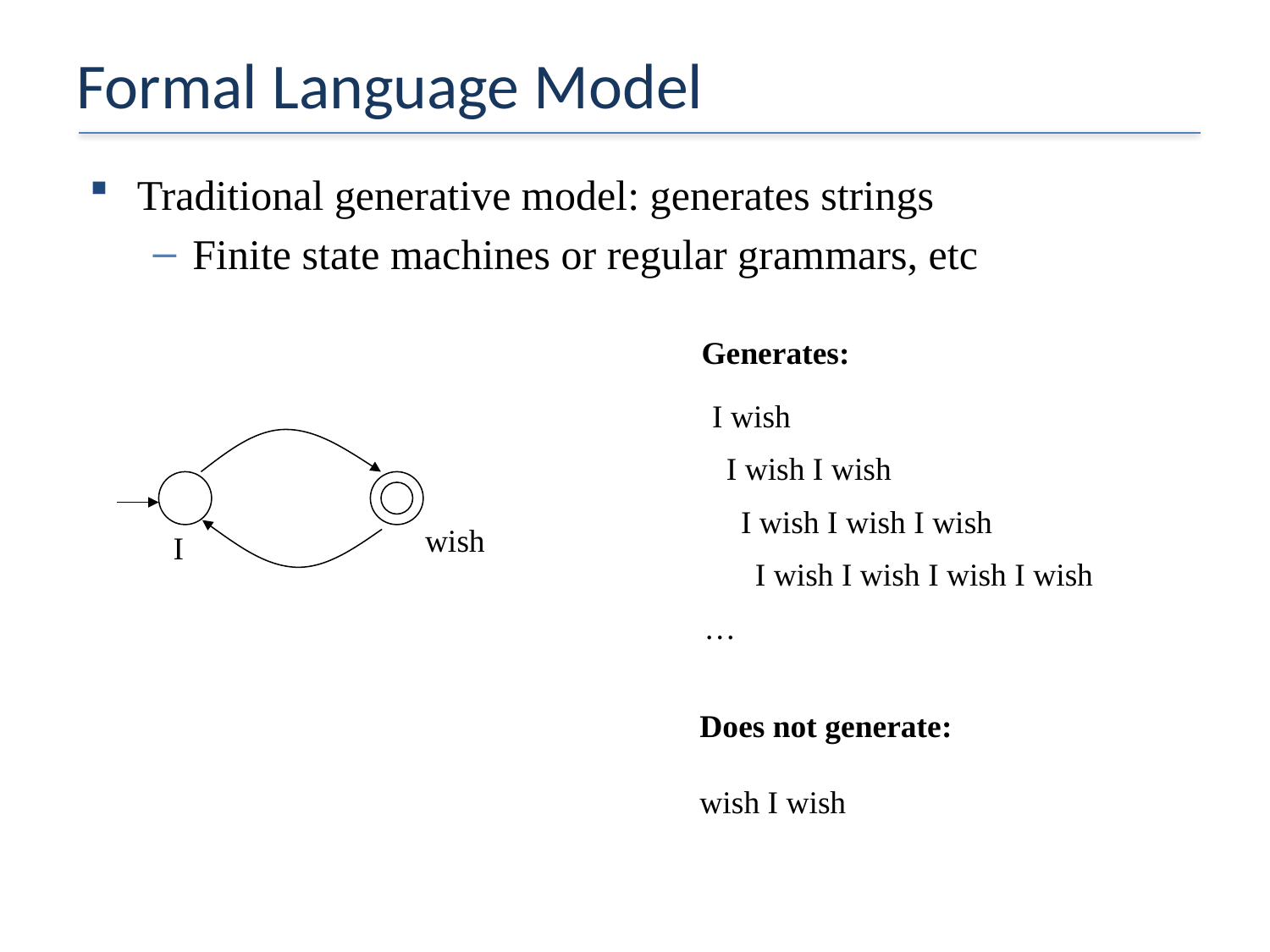

# Formal Language Model
Traditional generative model: generates strings
Finite state machines or regular grammars, etc
Generates:
I wish

I wish I wish

I wish I wish I wish
wish
I

I wish I wish I wish I wish
…
Does not generate:

wish I wish